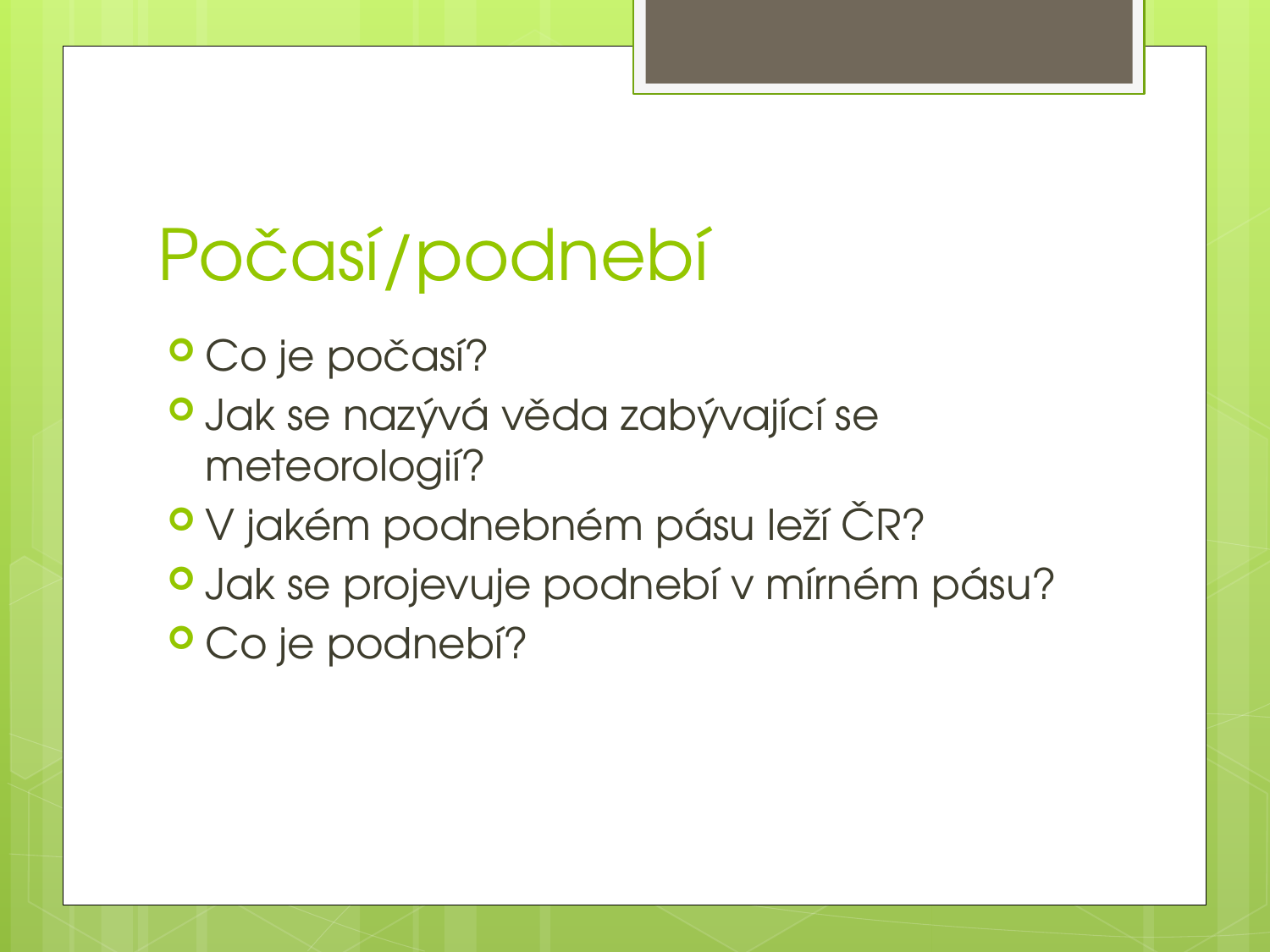

# Počasí/podnebí
Co je počasí?
Jak se nazývá věda zabývající se meteorologií?
V jakém podnebném pásu leží ČR?
Jak se projevuje podnebí v mírném pásu?
Co je podnebí?